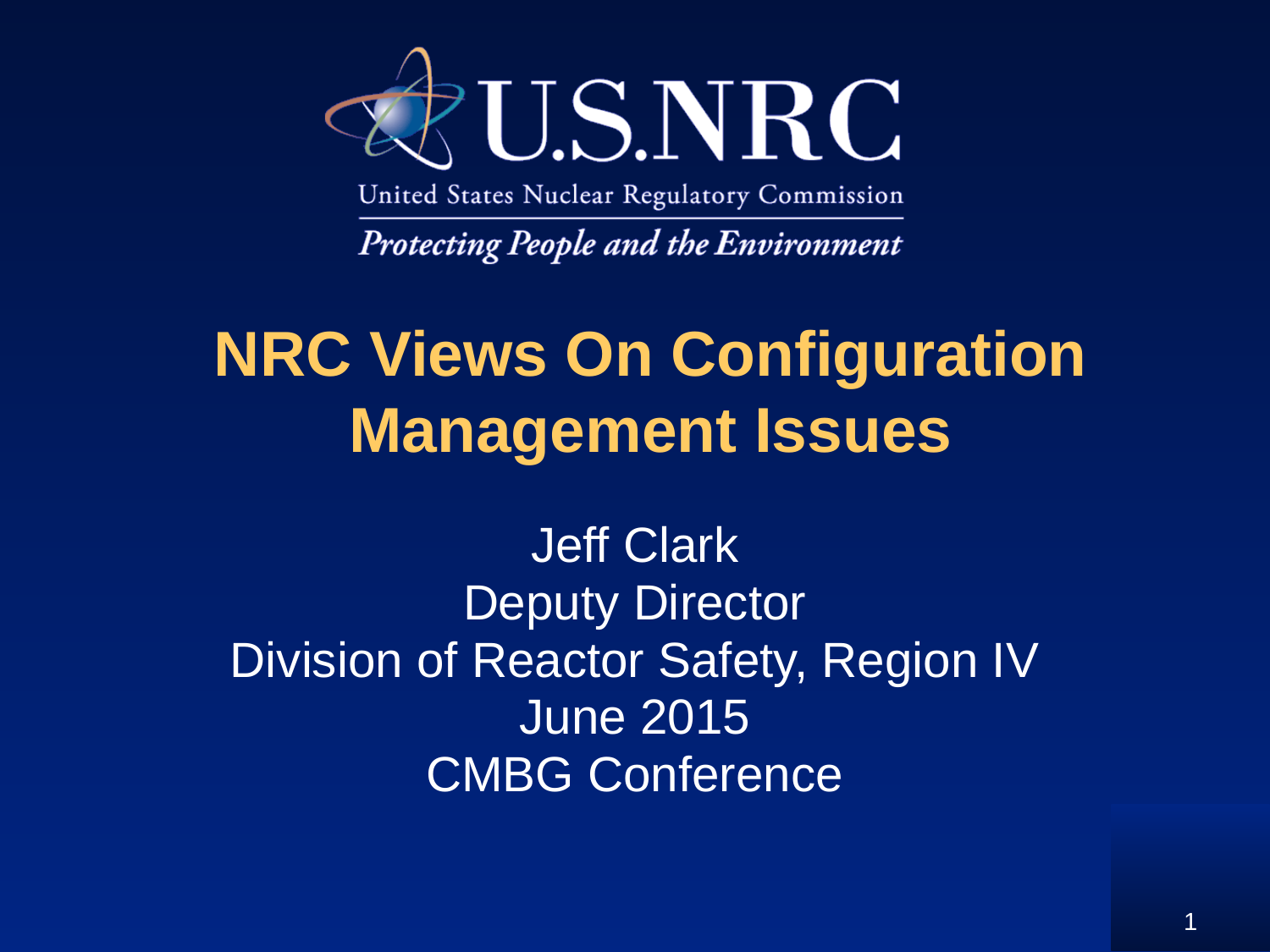

# NRC Views On Configuration Management Issues
Jeff Clark
Deputy Director
Division of Reactor Safety, Region IV
June 2015
CMBG Conference
1